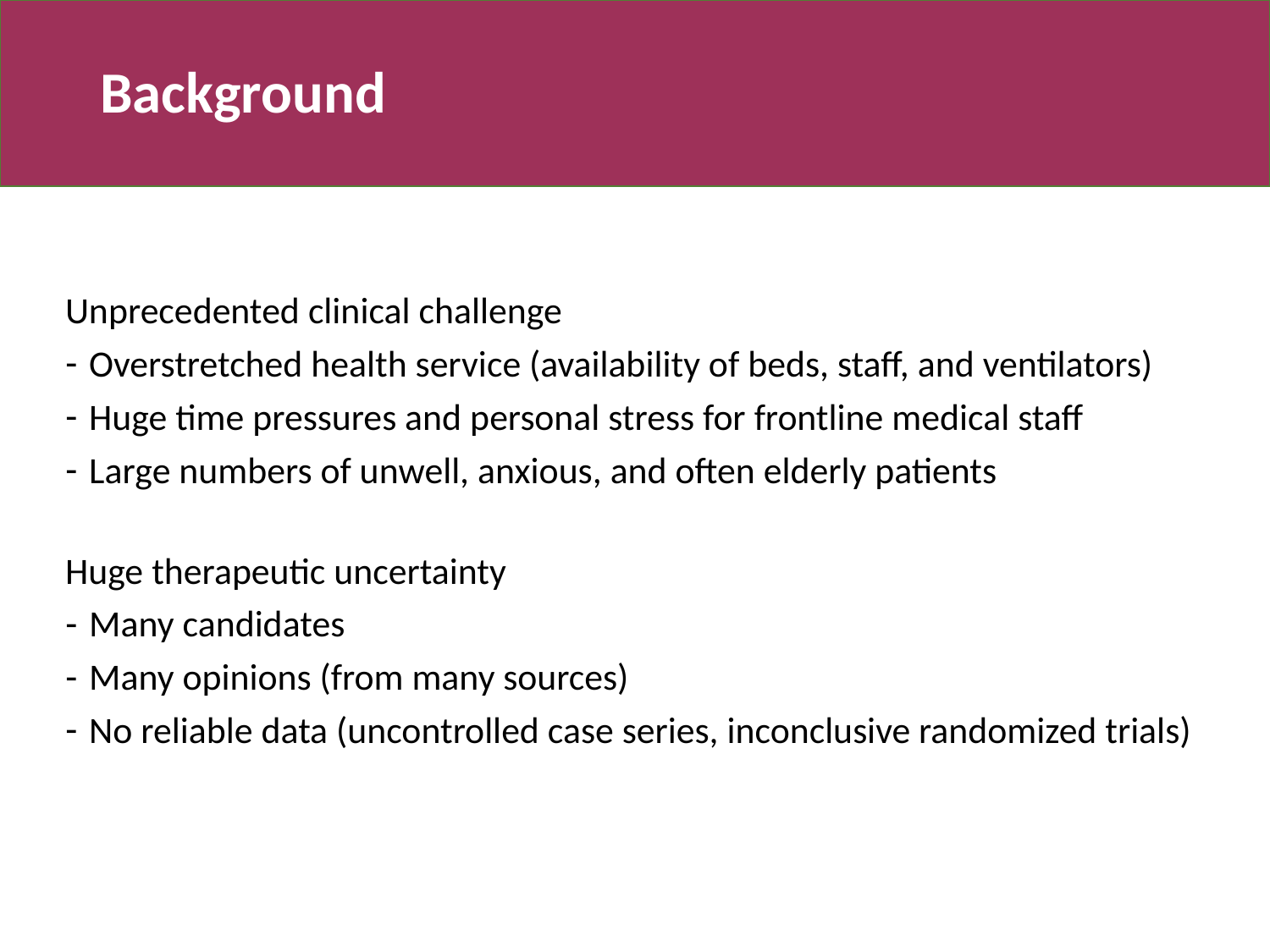

# Background
Unprecedented clinical challenge
Overstretched health service (availability of beds, staff, and ventilators)
Huge time pressures and personal stress for frontline medical staff
Large numbers of unwell, anxious, and often elderly patients

Huge therapeutic uncertainty
Many candidates
Many opinions (from many sources)
No reliable data (uncontrolled case series, inconclusive randomized trials)